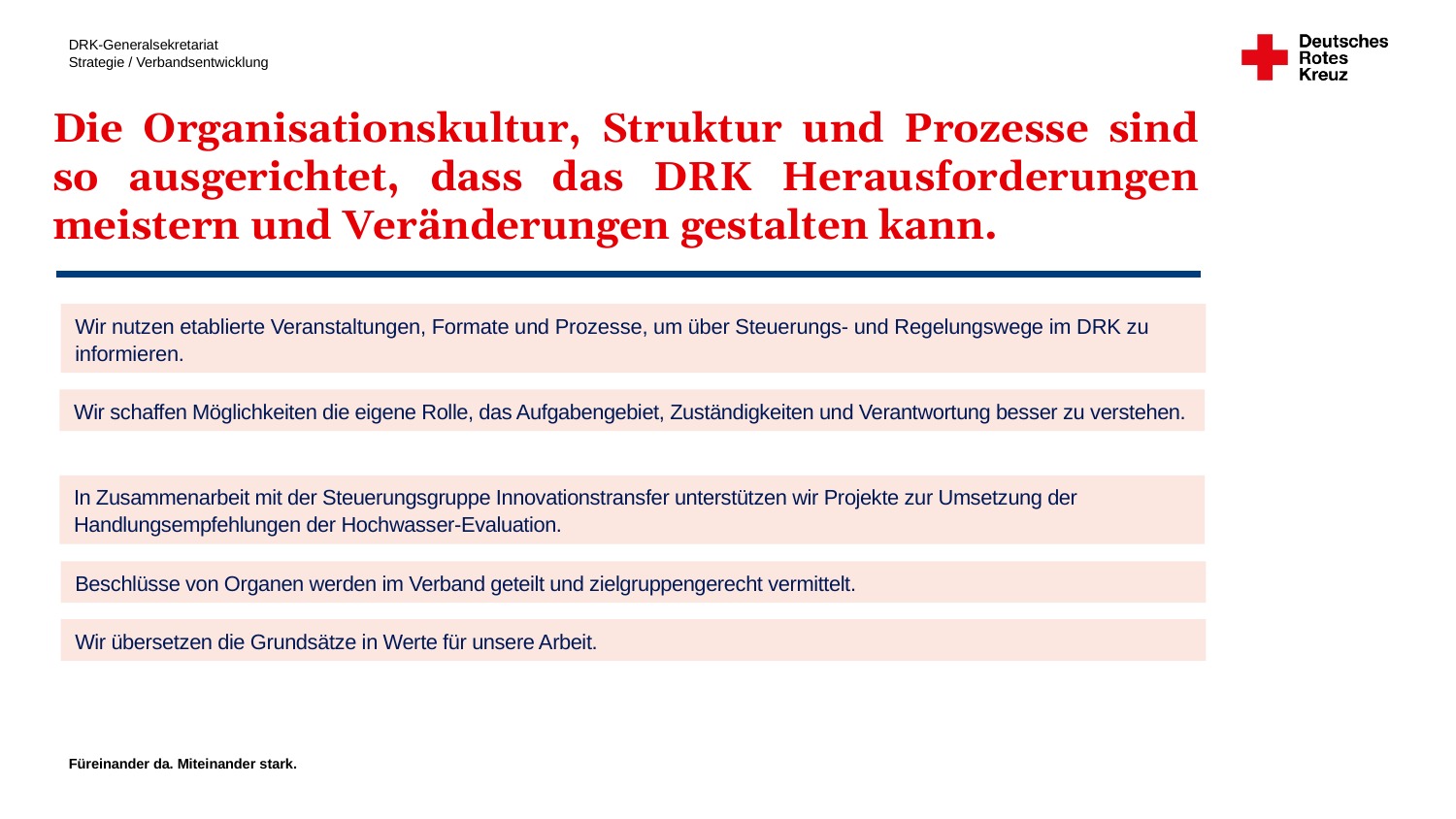

Die Organisationskultur, Struktur und Prozesse sind so ausgerichtet, dass das DRK Herausforderungen meistern und Veränderungen gestalten kann.
Wir nutzen etablierte Veranstaltungen, Formate und Prozesse, um über Steuerungs- und Regelungswege im DRK zu informieren.
Wir schaffen Möglichkeiten die eigene Rolle, das Aufgabengebiet, Zuständigkeiten und Verantwortung besser zu verstehen.
In Zusammenarbeit mit der Steuerungsgruppe Innovationstransfer unterstützen wir Projekte zur Umsetzung der Handlungsempfehlungen der Hochwasser-Evaluation.
Beschlüsse von Organen werden im Verband geteilt und zielgruppengerecht vermittelt.
Wir übersetzen die Grundsätze in Werte für unsere Arbeit.

Füreinander da. Miteinander stark.